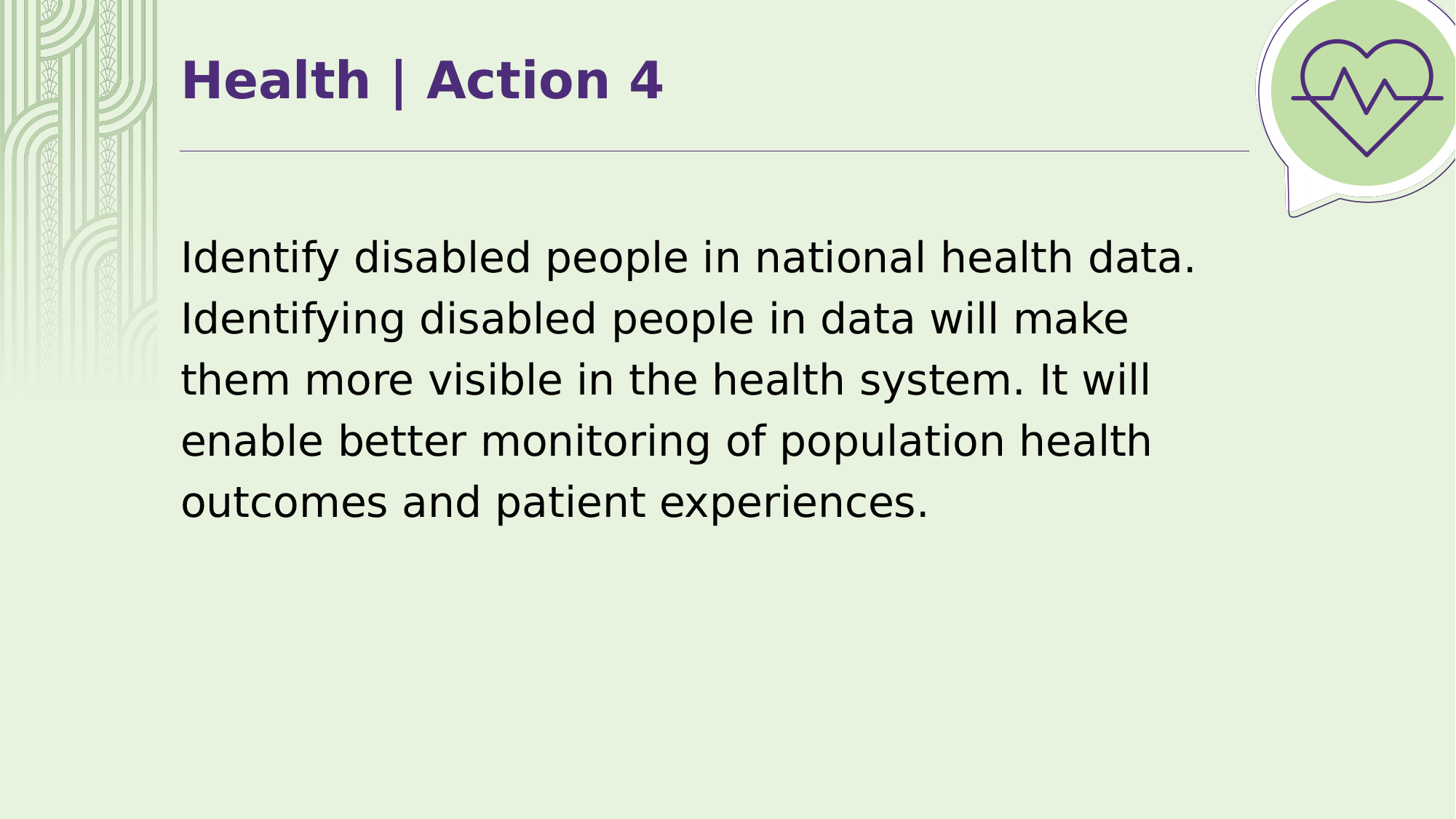

# Health | Action 4
Identify disabled people in national health data. Identifying disabled people in data will make them more visible in the health system. It will enable better monitoring of population health outcomes and patient experiences.